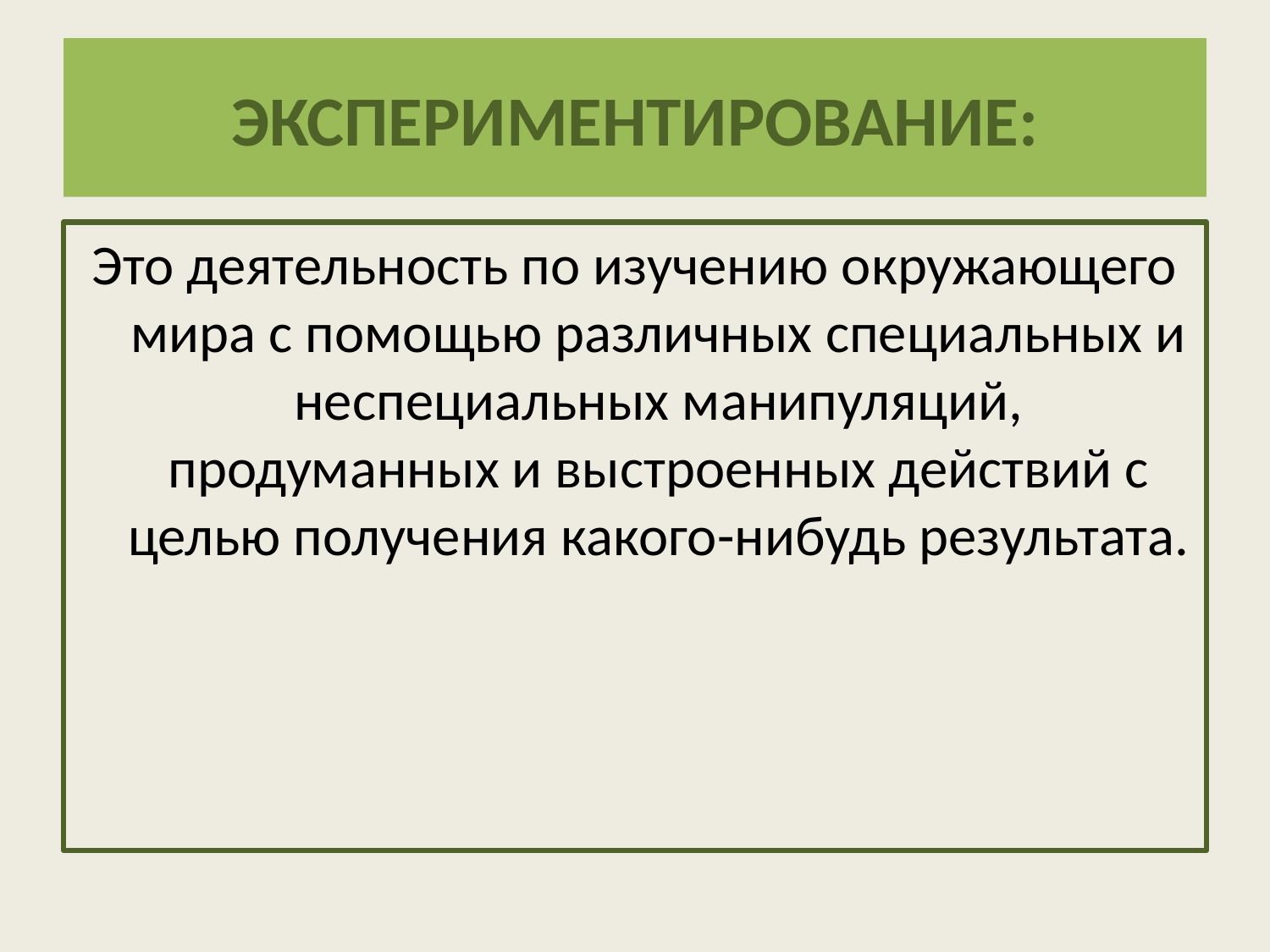

# ЭКСПЕРИМЕНТИРОВАНИЕ:
Это деятельность по изучению окружающего мира с помощью различных специальных и неспециальных манипуляций, продуманных и выстроенных действий с целью получения какого-нибудь результата.